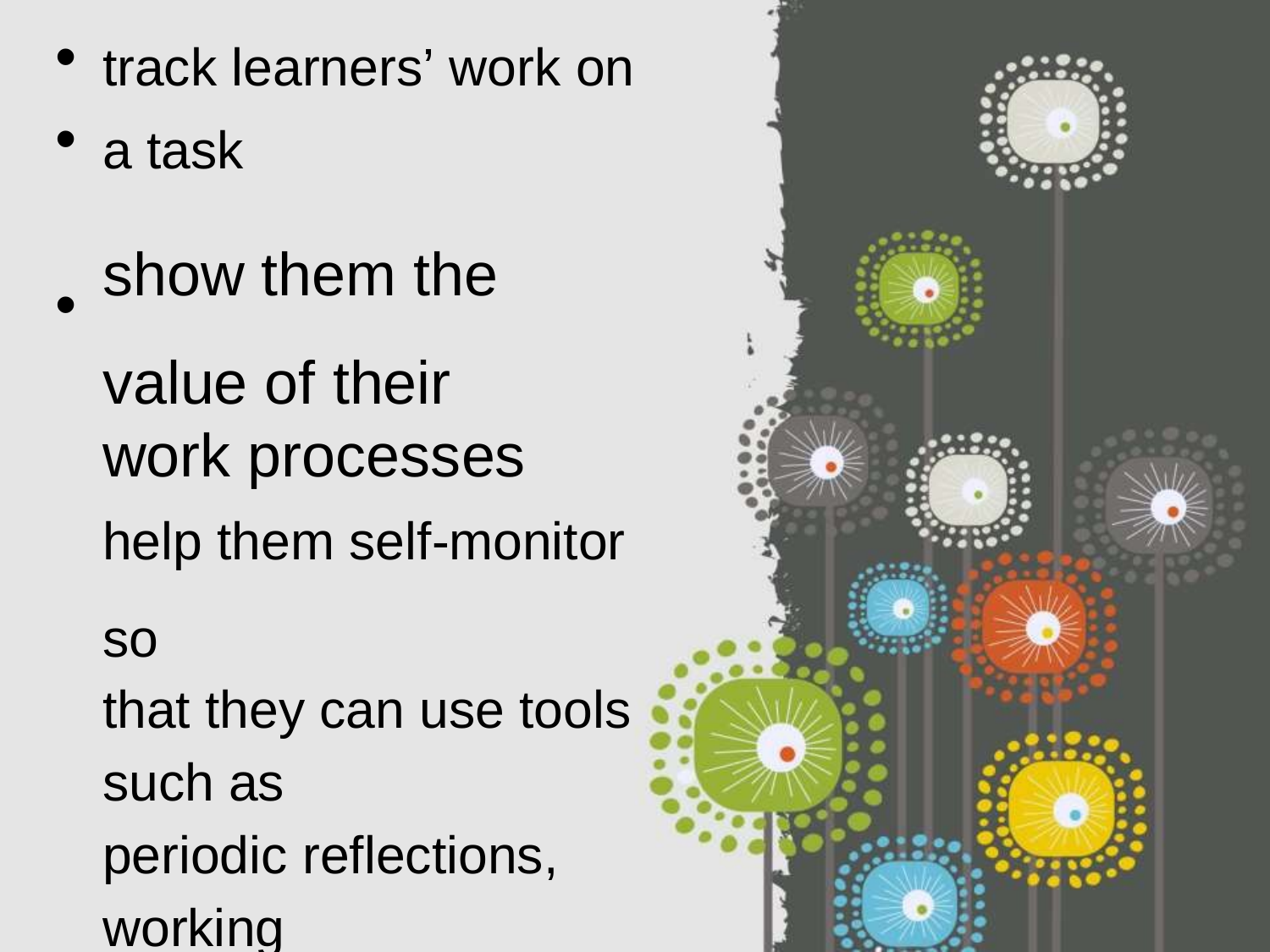

•
•
track learners’ work on a task
show them the value of their
work processes
help them self-monitor so
that they can use tools such as
periodic reflections, working
files and learning logs more
effectively
•